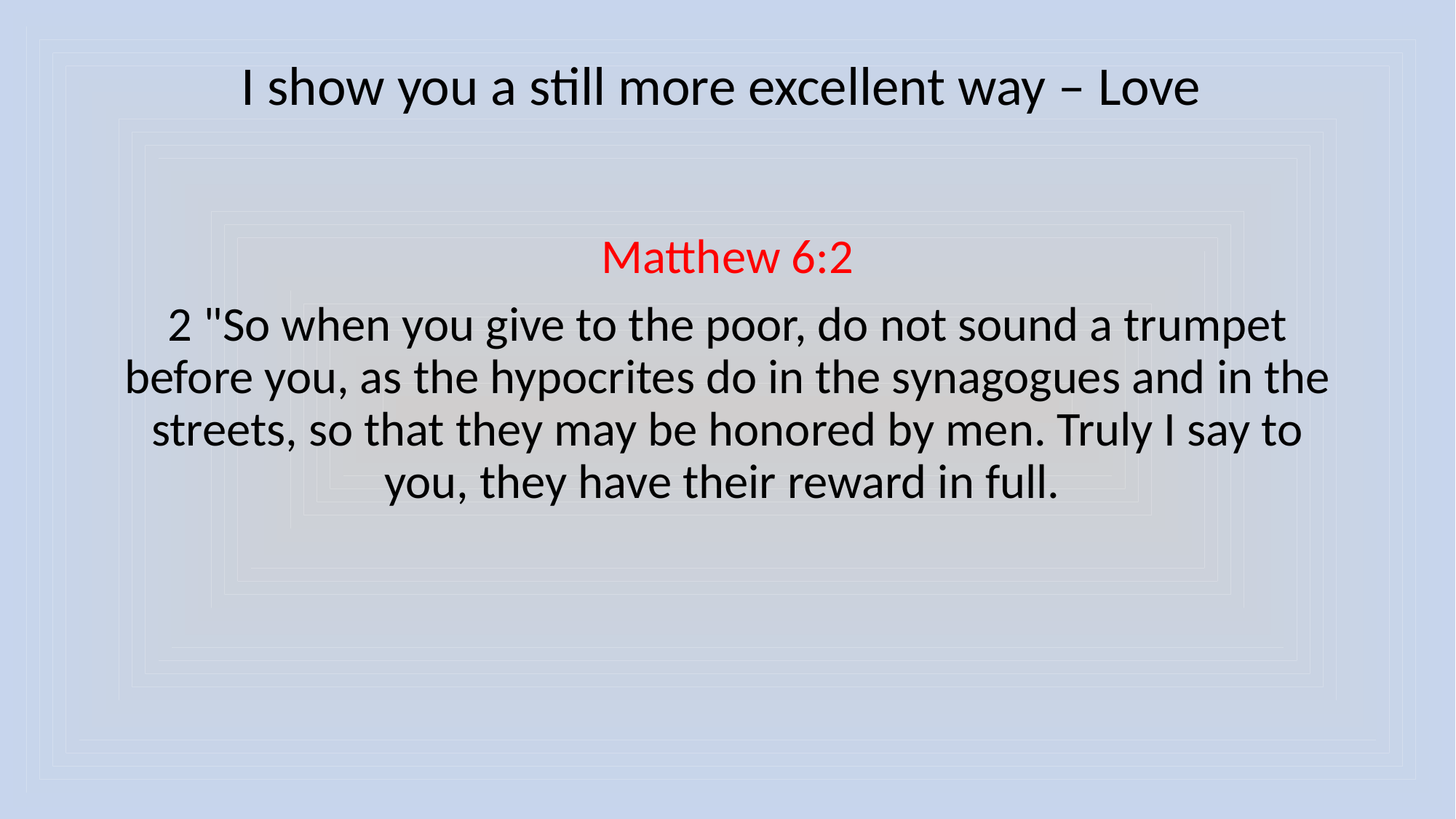

# I show you a still more excellent way – Love

Matthew 6:2
2 "So when you give to the poor, do not sound a trumpet before you, as the hypocrites do in the synagogues and in the streets, so that they may be honored by men. Truly I say to you, they have their reward in full.